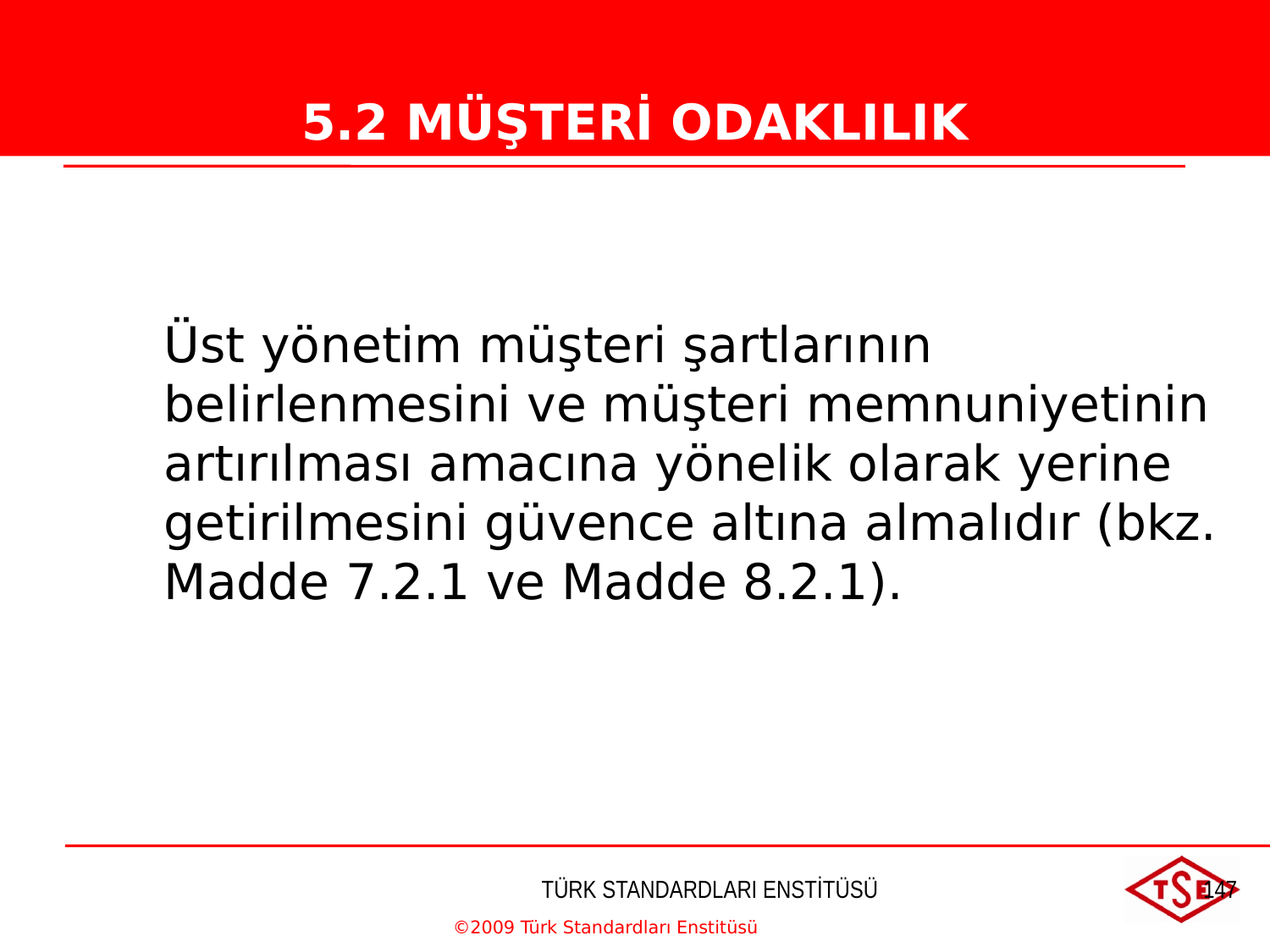

5.2. Müşteri Odaklılık
5.2 MÜŞTERİ ODAKLILIK

Üst yönetim müşteri şartlarının belirlenmesini ve müşteri memnuniyetinin artırılması amacına yönelik olarak yerine getirilmesini güvence altına almalıdır (bkz. Madde 7.2.1 ve Madde 8.2.1).

©2009 Türk Standardları Enstitüsü
TÜRK STANDARDLARI ENSTİTÜSÜ
147